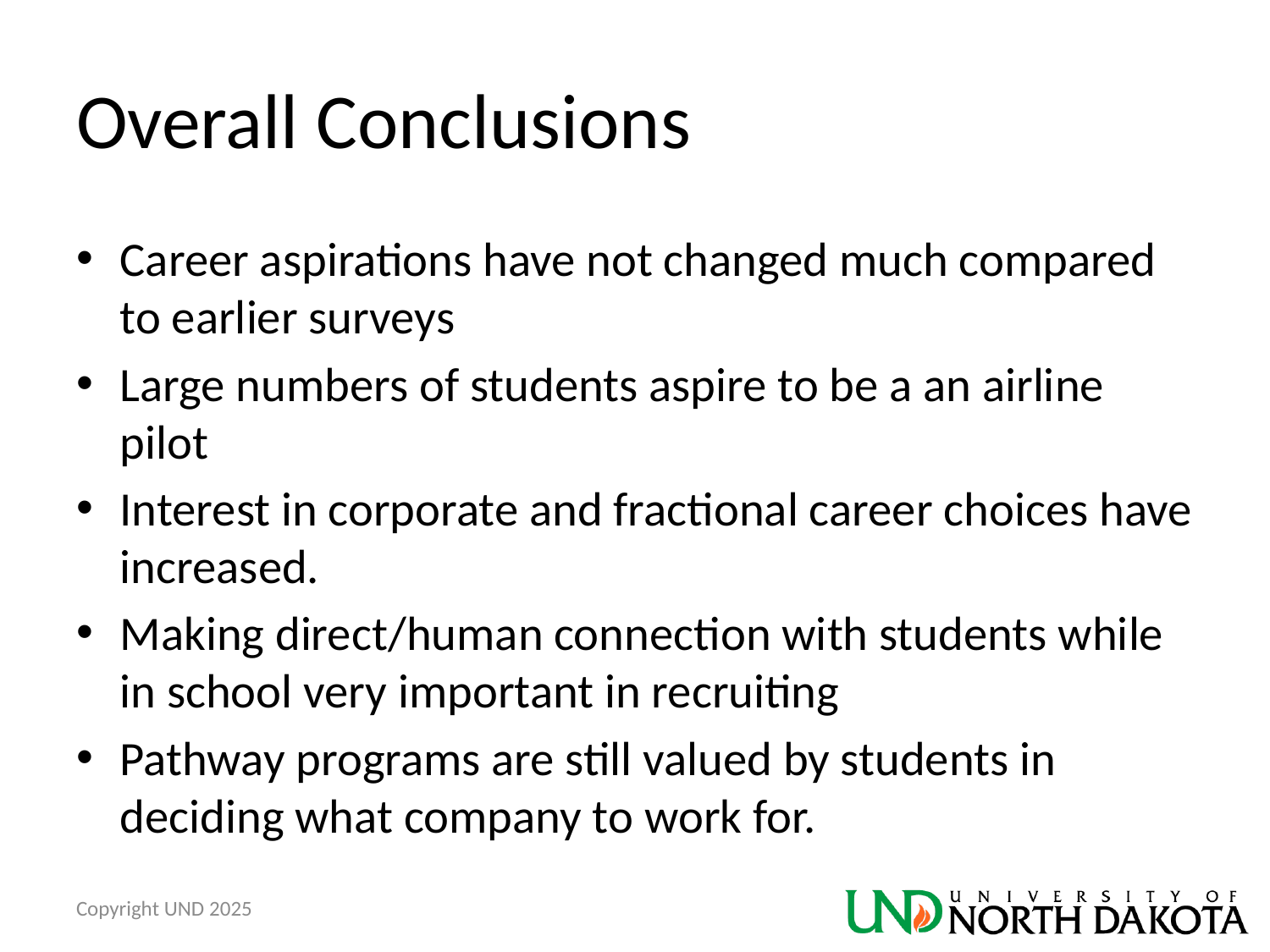

# Overall Conclusions
Career aspirations have not changed much compared to earlier surveys
Large numbers of students aspire to be a an airline pilot
Interest in corporate and fractional career choices have increased.
Making direct/human connection with students while in school very important in recruiting
Pathway programs are still valued by students in deciding what company to work for.

Copyright UND 2025